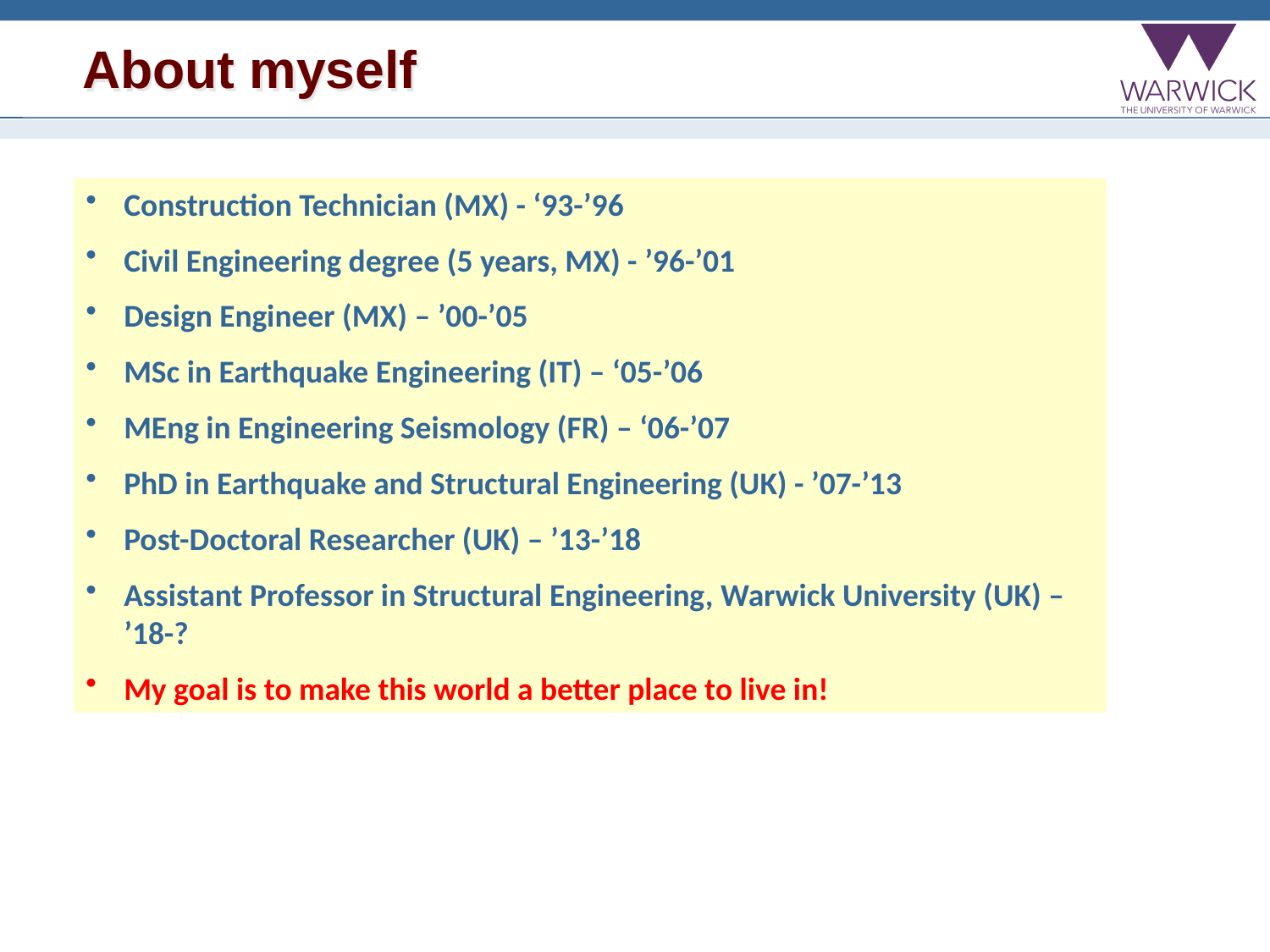

About myself
Construction Technician (MX) - ‘93-’96
Civil Engineering degree (5 years, MX) - ’96-’01
Design Engineer (MX) – ’00-’05
MSc in Earthquake Engineering (IT) – ‘05-’06
MEng in Engineering Seismology (FR) – ‘06-’07
PhD in Earthquake and Structural Engineering (UK) - ’07-’13
Post-Doctoral Researcher (UK) – ’13-’18
Assistant Professor in Structural Engineering, Warwick University (UK) – ’18-?
My goal is to make this world a better place to live in!